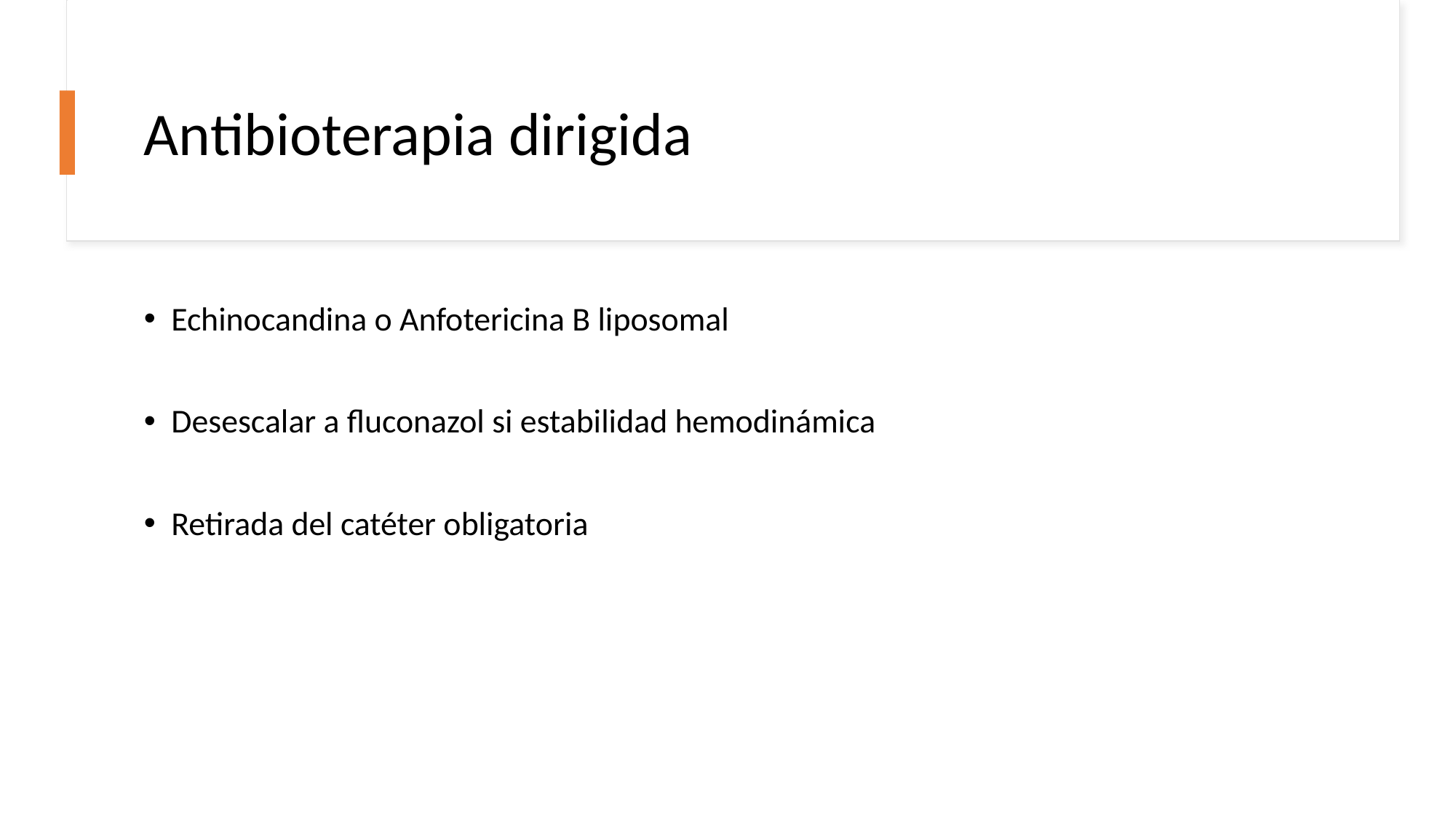

# Antibioterapia dirigida

Echinocandina o Anfotericina B liposomal

Desescalar a fluconazol si estabilidad hemodinámica

Retirada del catéter obligatoria